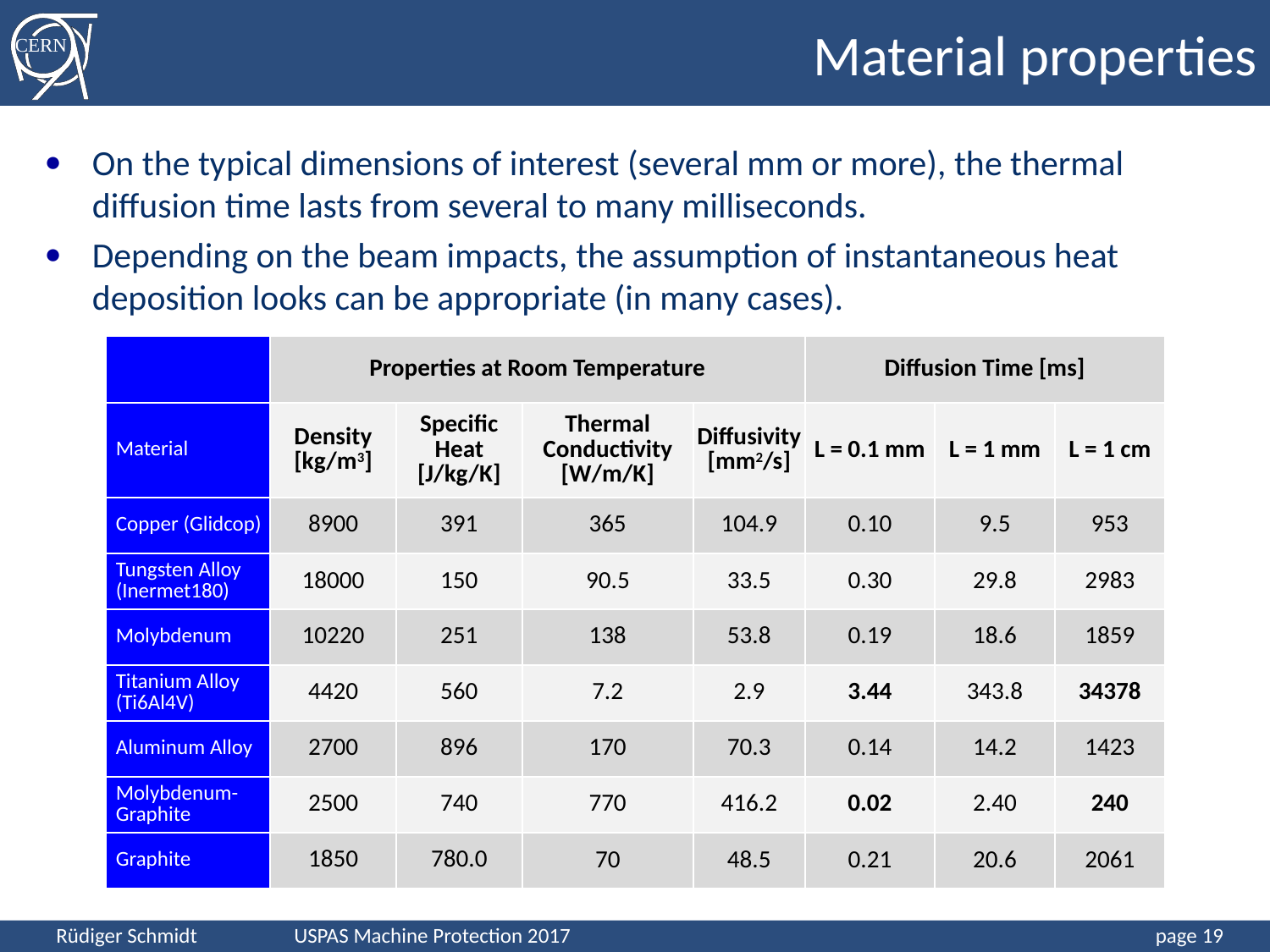

# Material properties
On the typical dimensions of interest (several mm or more), the thermal diffusion time lasts from several to many milliseconds.
Depending on the beam impacts, the assumption of instantaneous heat deposition looks can be appropriate (in many cases).
|  | Properties at Room Temperature |  |  |  | Diffusion Time [ms] |  |  |
| --- | --- | --- | --- | --- | --- | --- | --- |
| Material | Density [kg/m3] | Specific Heat [J/kg/K] | Thermal Conductivity [W/m/K] | Diffusivity [mm2/s] | L = 0.1 mm | L = 1 mm | L = 1 cm |
| Copper (Glidcop) | 8900 | 391 | 365 | 104.9 | 0.10 | 9.5 | 953 |
| Tungsten Alloy (Inermet180) | 18000 | 150 | 90.5 | 33.5 | 0.30 | 29.8 | 2983 |
| Molybdenum | 10220 | 251 | 138 | 53.8 | 0.19 | 18.6 | 1859 |
| Titanium Alloy (Ti6Al4V) | 4420 | 560 | 7.2 | 2.9 | 3.44 | 343.8 | 34378 |
| Aluminum Alloy | 2700 | 896 | 170 | 70.3 | 0.14 | 14.2 | 1423 |
| Molybdenum-Graphite | 2500 | 740 | 770 | 416.2 | 0.02 | 2.40 | 240 |
| Graphite | 1850 | 780.0 | 70 | 48.5 | 0.21 | 20.6 | 2061 |